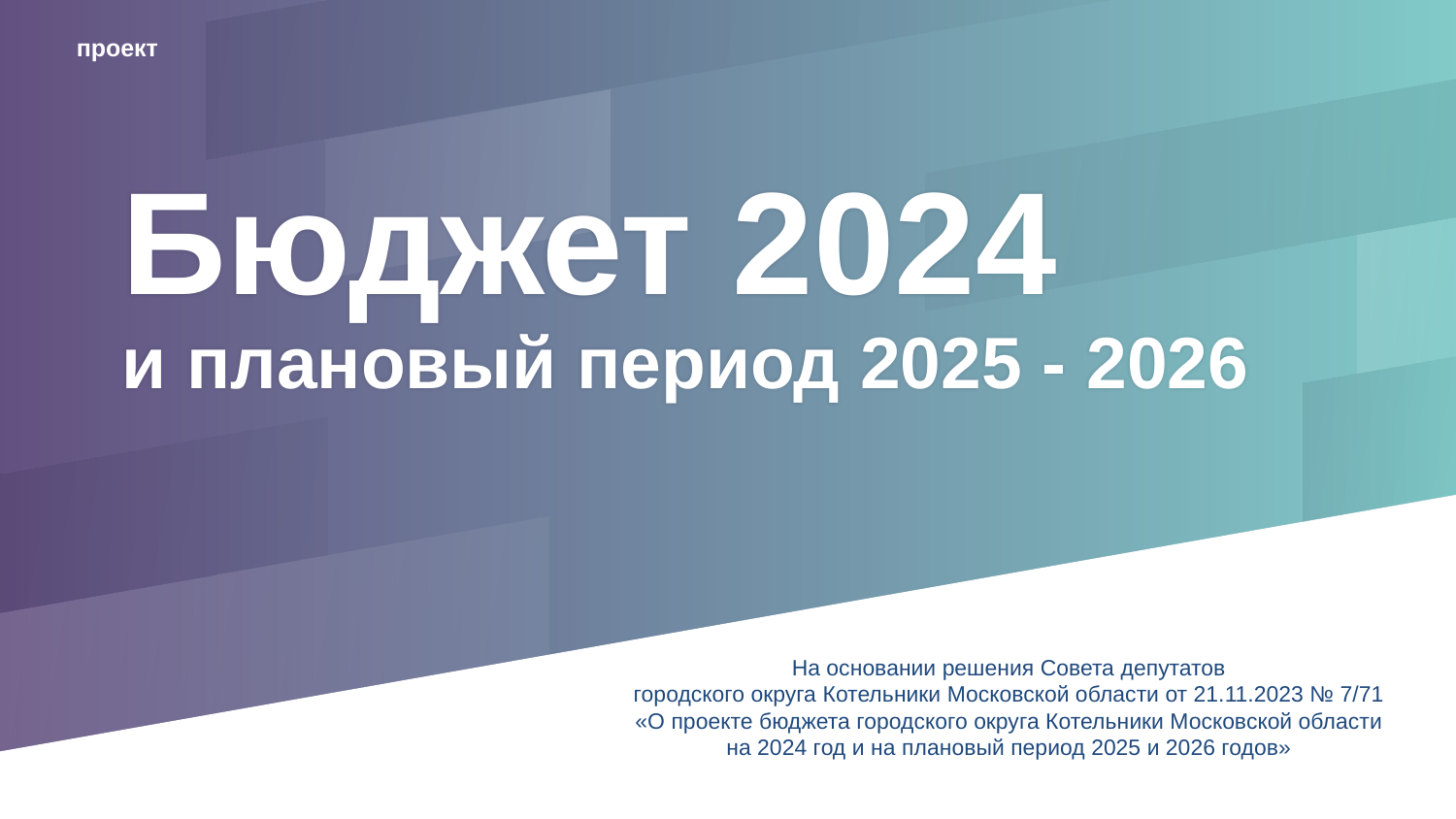

проект
# Бюджет 2024 и плановый период 2025 - 2026
На основании решения Совета депутатов
городского округа Котельники Московской области от 21.11.2023 № 7/71
«О проекте бюджета городского округа Котельники Московской области
на 2024 год и на плановый период 2025 и 2026 годов»